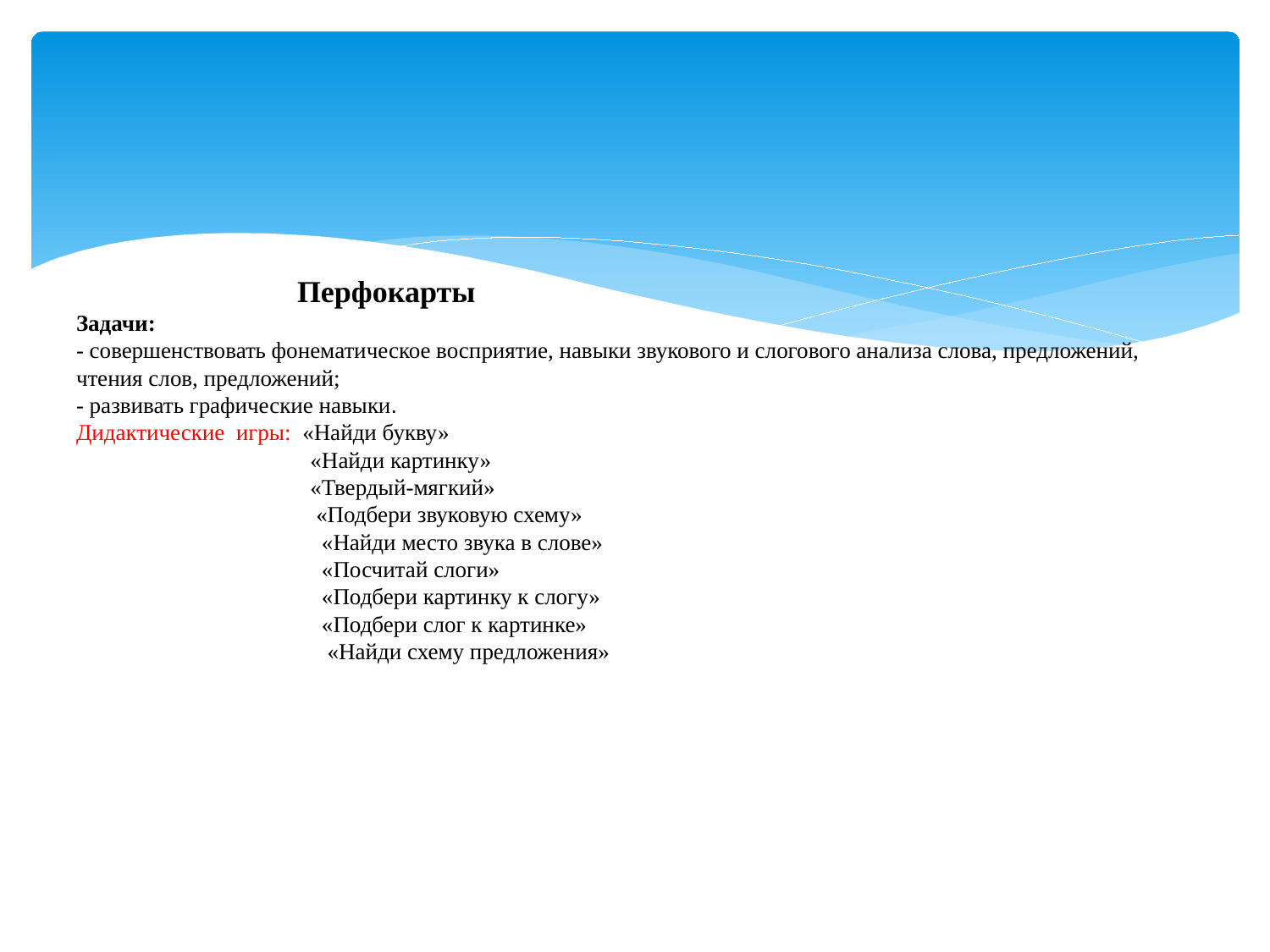

# Перфокарты Задачи: - совершенствовать фонематическое восприятие, навыки звукового и слогового анализа слова, предложений, чтения слов, предложений; - развивать графические навыки. Дидактические  игры:  «Найди букву» «Найди картинку» «Твердый-мягкий» «Подбери звуковую схему» «Найди место звука в слове» «Посчитай слоги» «Подбери картинку к слогу» «Подбери слог к картинке» «Найди схему предложения»